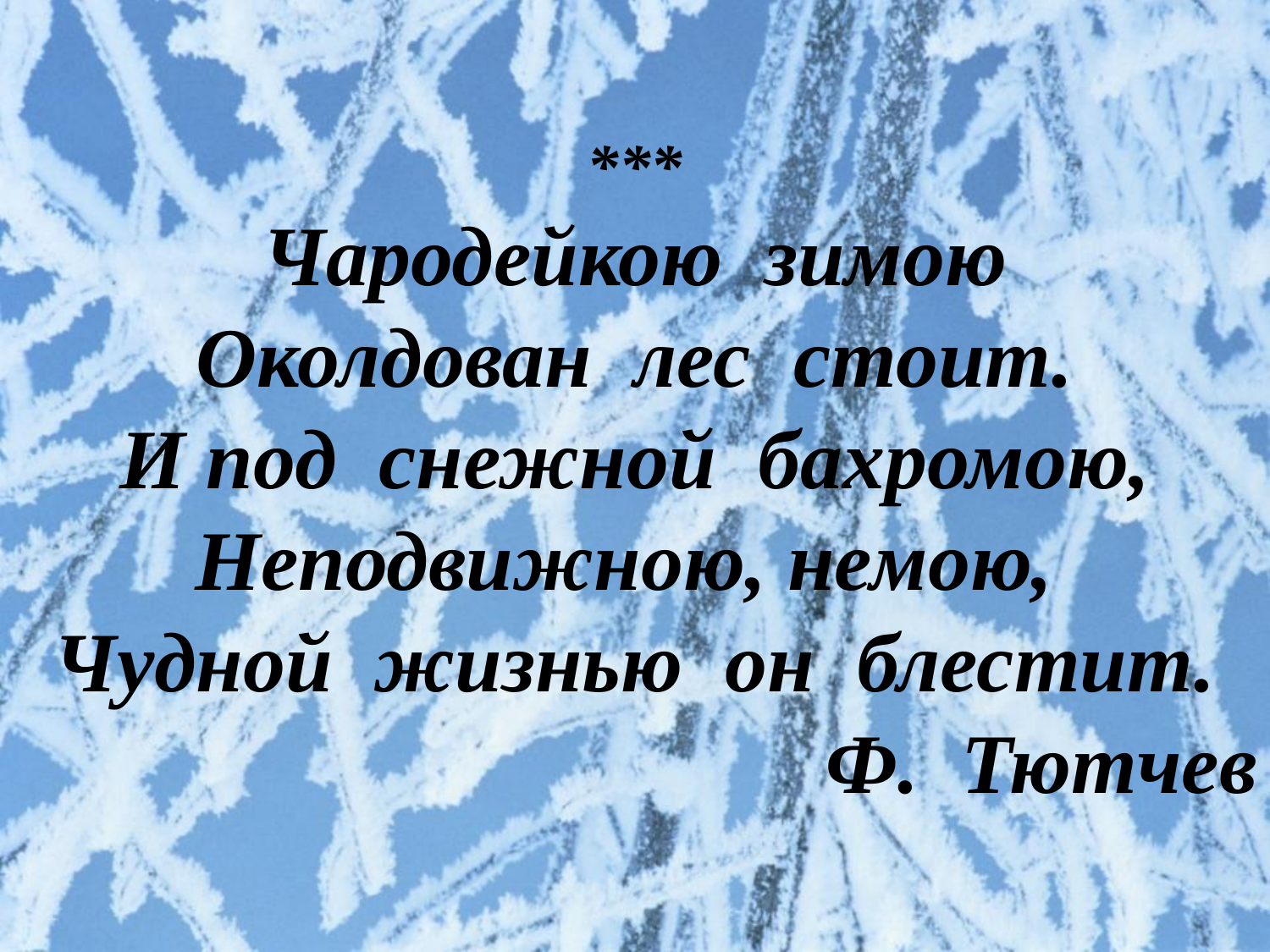

***
Чародейкою  зимою
Околдован  лес  стоит.
И под  снежной  бахромою,
Неподвижною, немою,
Чудной  жизнью  он  блестит.
Ф.  Тютчев